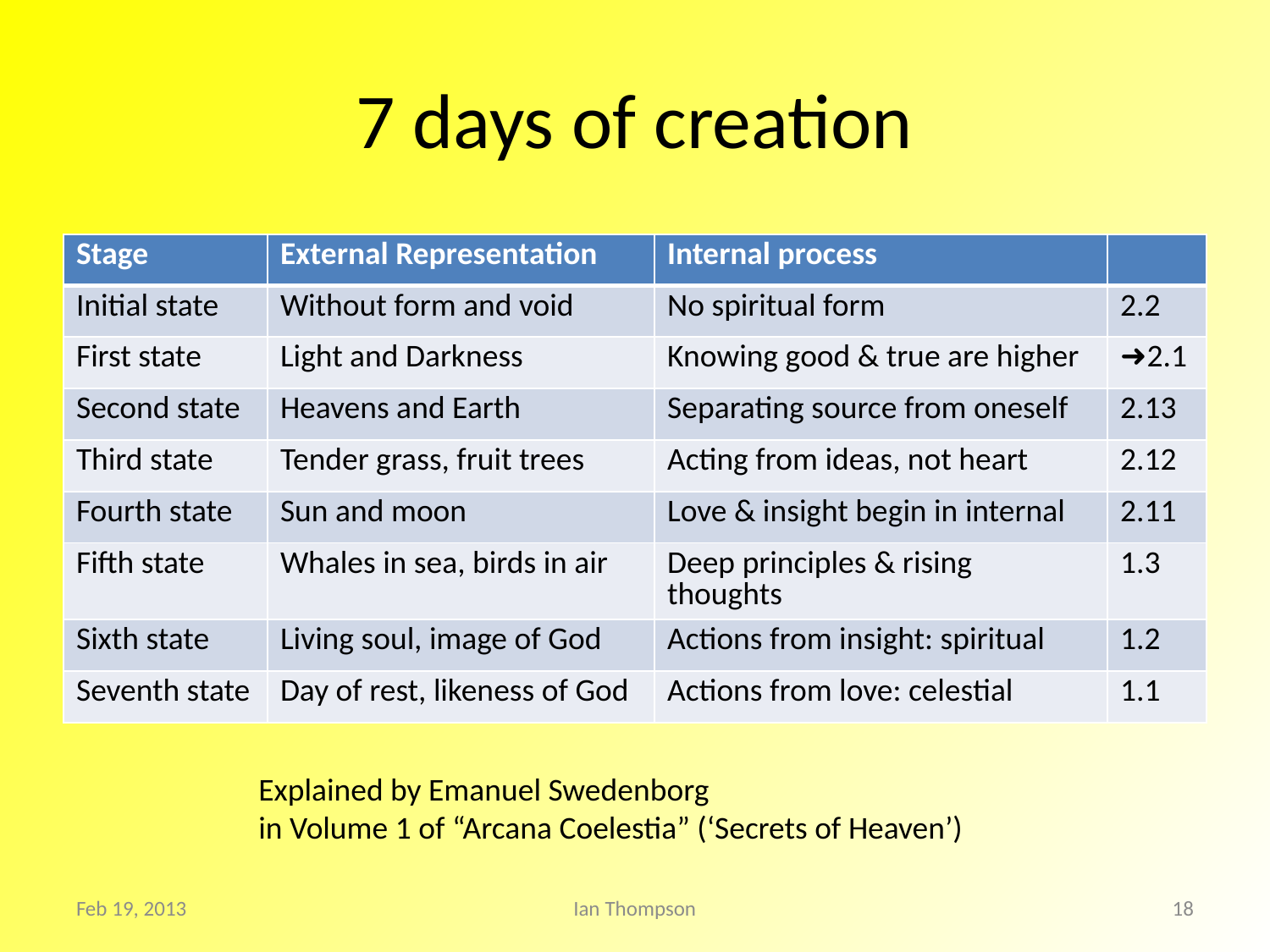

# 7 days of creation
| Stage | External Representation | Internal process |  |
| --- | --- | --- | --- |
| Initial state | Without form and void | No spiritual form | 2.2 |
| First state | Light and Darkness | Knowing good & true are higher | ➜2.1 |
| Second state | Heavens and Earth | Separating source from oneself | 2.13 |
| Third state | Tender grass, fruit trees | Acting from ideas, not heart | 2.12 |
| Fourth state | Sun and moon | Love & insight begin in internal | 2.11 |
| Fifth state | Whales in sea, birds in air | Deep principles & rising thoughts | 1.3 |
| Sixth state | Living soul, image of God | Actions from insight: spiritual | 1.2 |
| Seventh state | Day of rest, likeness of God | Actions from love: celestial | 1.1 |
Explained by Emanuel Swedenborg
in Volume 1 of “Arcana Coelestia” (‘Secrets of Heaven’)
Feb 19, 2013
Ian Thompson
18